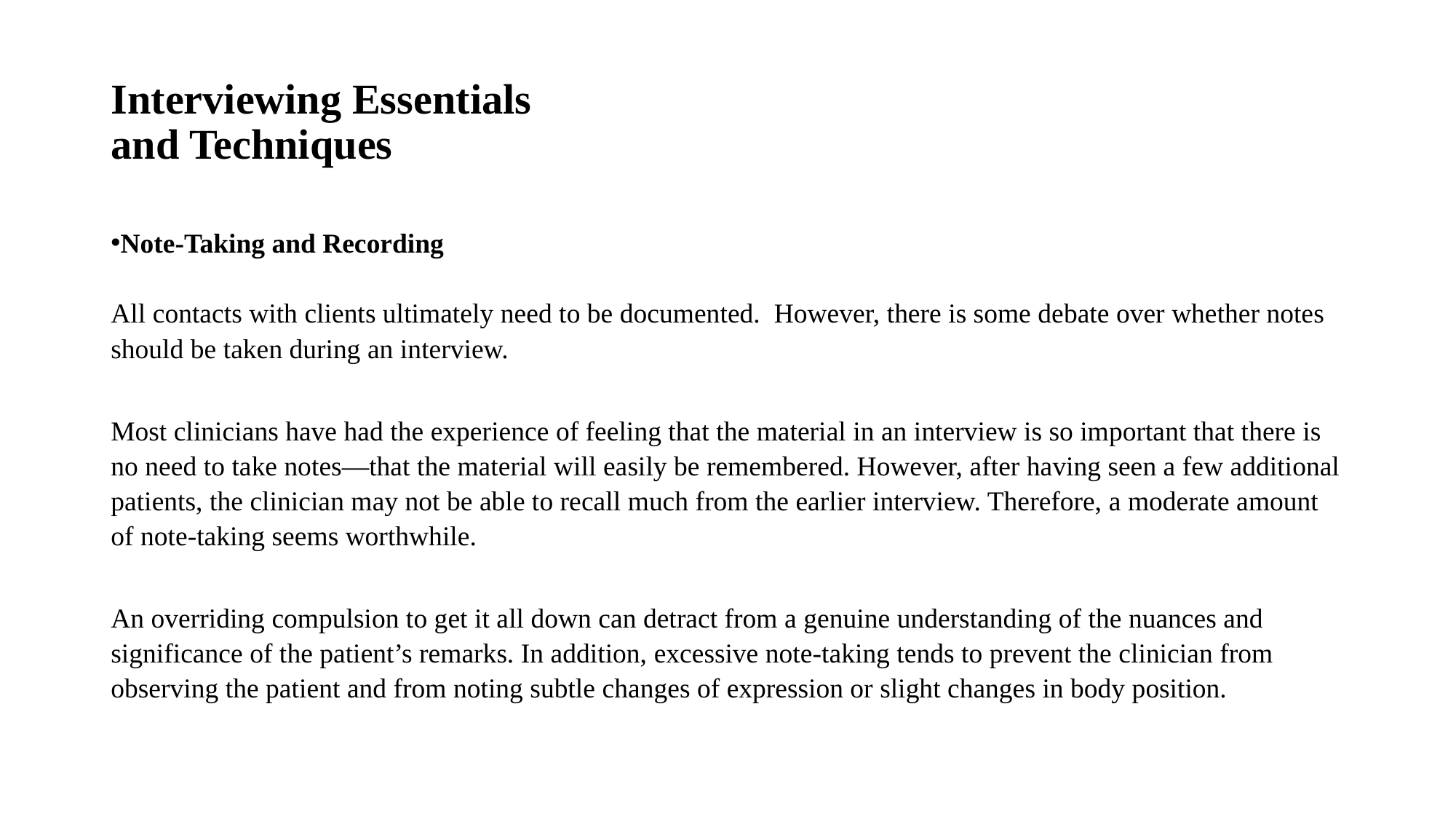

# Interviewing Essentials and Techniques
Note-Taking and Recording

All contacts with clients ultimately need to be documented.  However, there is some debate over whether notes should be taken during an interview.

Most clinicians have had the experience of feeling that the material in an interview is so important that there is no need to take notes—that the material will easily be remembered. However, after having seen a few additional patients, the clinician may not be able to recall much from the earlier interview. Therefore, a moderate amount of note-taking seems worthwhile.

An overriding compulsion to get it all down can detract from a genuine understanding of the nuances and significance of the patient’s remarks. In addition, excessive note-taking tends to prevent the clinician from observing the patient and from noting subtle changes of expression or slight changes in body position.